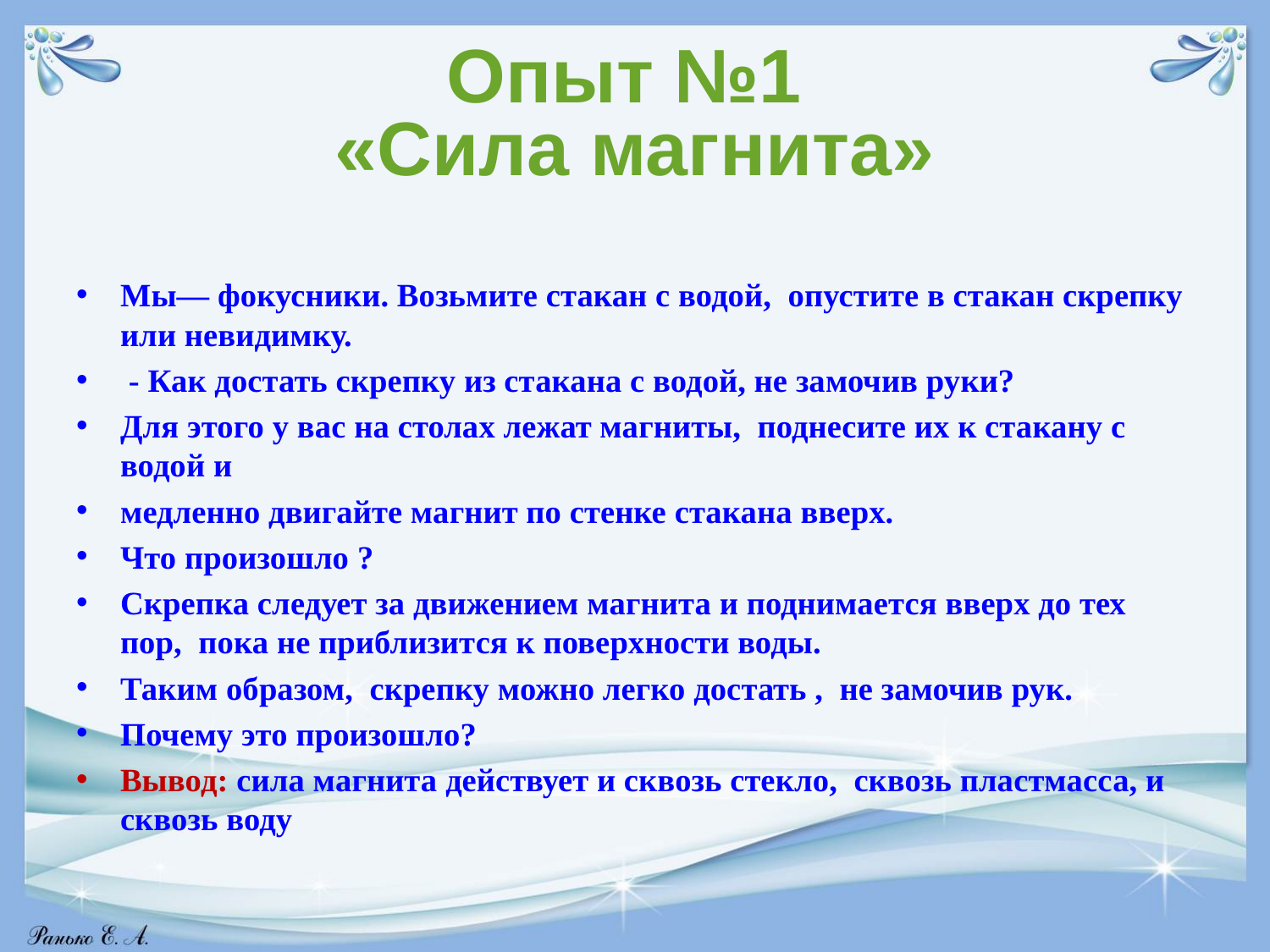

# Опыт №1 «Сила магнита»

Мы— фокусники. Возьмите стакан с водой,  опустите в стакан скрепку или невидимку.
 - Как достать скрепку из стакана с водой, не замочив руки?
Для этого у вас на столах лежат магниты,  поднесите их к стакану с водой и
медленно двигайте магнит по стенке стакана вверх.
Что произошло ?
Скрепка следует за движением магнита и поднимается вверх до тех пор,  пока не приблизится к поверхности воды.
Таким образом,  скрепку можно легко достать ,  не замочив рук.
Почему это произошло?
Вывод: сила магнита действует и сквозь стекло,  сквозь пластмасса, и сквозь воду